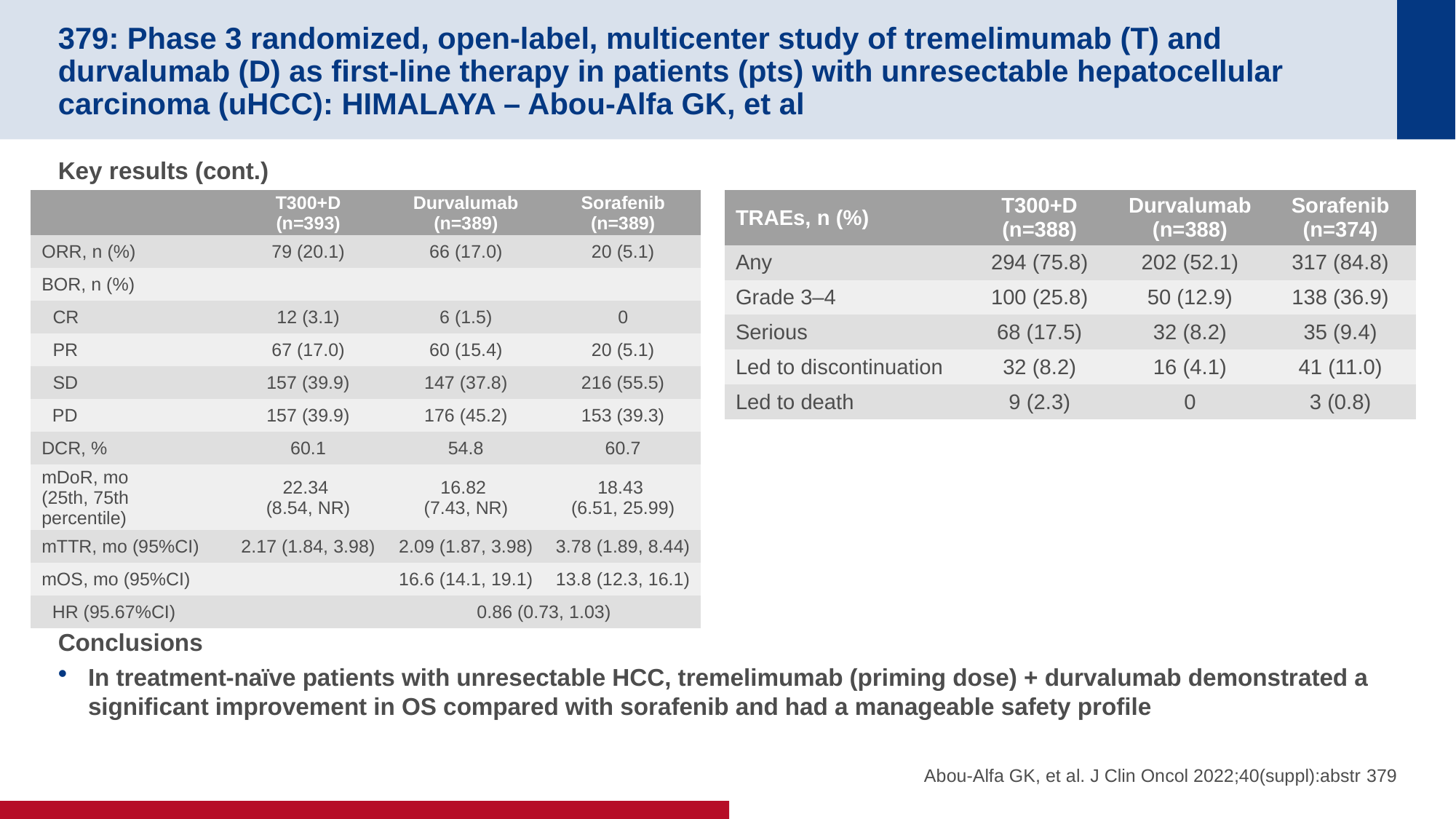

# 379: Phase 3 randomized, open-label, multicenter study of tremelimumab (T) and durvalumab (D) as first-line therapy in patients (pts) with unresectable hepatocellular carcinoma (uHCC): HIMALAYA – Abou-Alfa GK, et al
Key results (cont.)
Conclusions
In treatment-naïve patients with unresectable HCC, tremelimumab (priming dose) + durvalumab demonstrated a significant improvement in OS compared with sorafenib and had a manageable safety profile
|  | T300+D (n=393) | Durvalumab (n=389) | Sorafenib (n=389) |
| --- | --- | --- | --- |
| ORR, n (%) | 79 (20.1) | 66 (17.0) | 20 (5.1) |
| BOR, n (%) |  |  |  |
| CR | 12 (3.1) | 6 (1.5) | 0 |
| PR | 67 (17.0) | 60 (15.4) | 20 (5.1) |
| SD | 157 (39.9) | 147 (37.8) | 216 (55.5) |
| PD | 157 (39.9) | 176 (45.2) | 153 (39.3) |
| DCR, % | 60.1 | 54.8 | 60.7 |
| mDoR, mo (25th, 75th percentile) | 22.34 (8.54, NR) | 16.82 (7.43, NR) | 18.43 (6.51, 25.99) |
| mTTR, mo (95%CI) | 2.17 (1.84, 3.98) | 2.09 (1.87, 3.98) | 3.78 (1.89, 8.44) |
| mOS, mo (95%CI) |  | 16.6 (14.1, 19.1) | 13.8 (12.3, 16.1) |
| HR (95.67%CI) |  | 0.86 (0.73, 1.03) |  |
| TRAEs, n (%) | T300+D (n=388) | Durvalumab (n=388) | Sorafenib (n=374) |
| --- | --- | --- | --- |
| Any | 294 (75.8) | 202 (52.1) | 317 (84.8) |
| Grade 3–4 | 100 (25.8) | 50 (12.9) | 138 (36.9) |
| Serious | 68 (17.5) | 32 (8.2) | 35 (9.4) |
| Led to discontinuation | 32 (8.2) | 16 (4.1) | 41 (11.0) |
| Led to death | 9 (2.3) | 0 | 3 (0.8) |
Abou-Alfa GK, et al. J Clin Oncol 2022;40(suppl):abstr 379